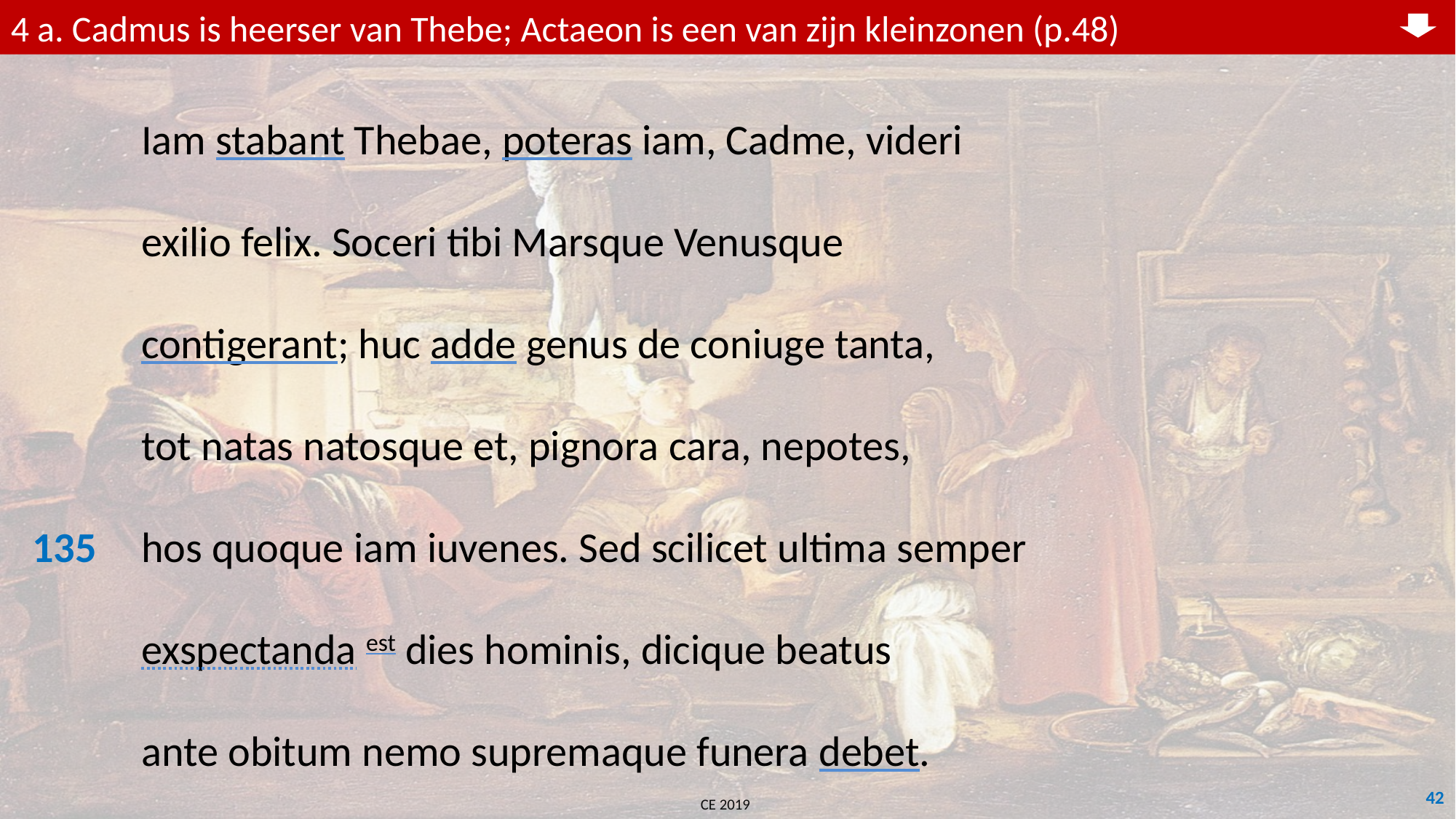

4 a. Cadmus is heerser van Thebe; Actaeon is een van zijn kleinzonen (p.48)

	Iam stabant Thebae, poteras iam, Cadme, videri
	exilio felix. Soceri tibi Marsque Venusque
	contigerant; huc adde genus de coniuge tanta,
	tot natas natosque et, pignora cara, nepotes,
135	hos quoque iam iuvenes. Sed scilicet ultima semper
	exspectanda est dies hominis, dicique beatus
	ante obitum nemo supremaque funera debet.
42
CE 2019